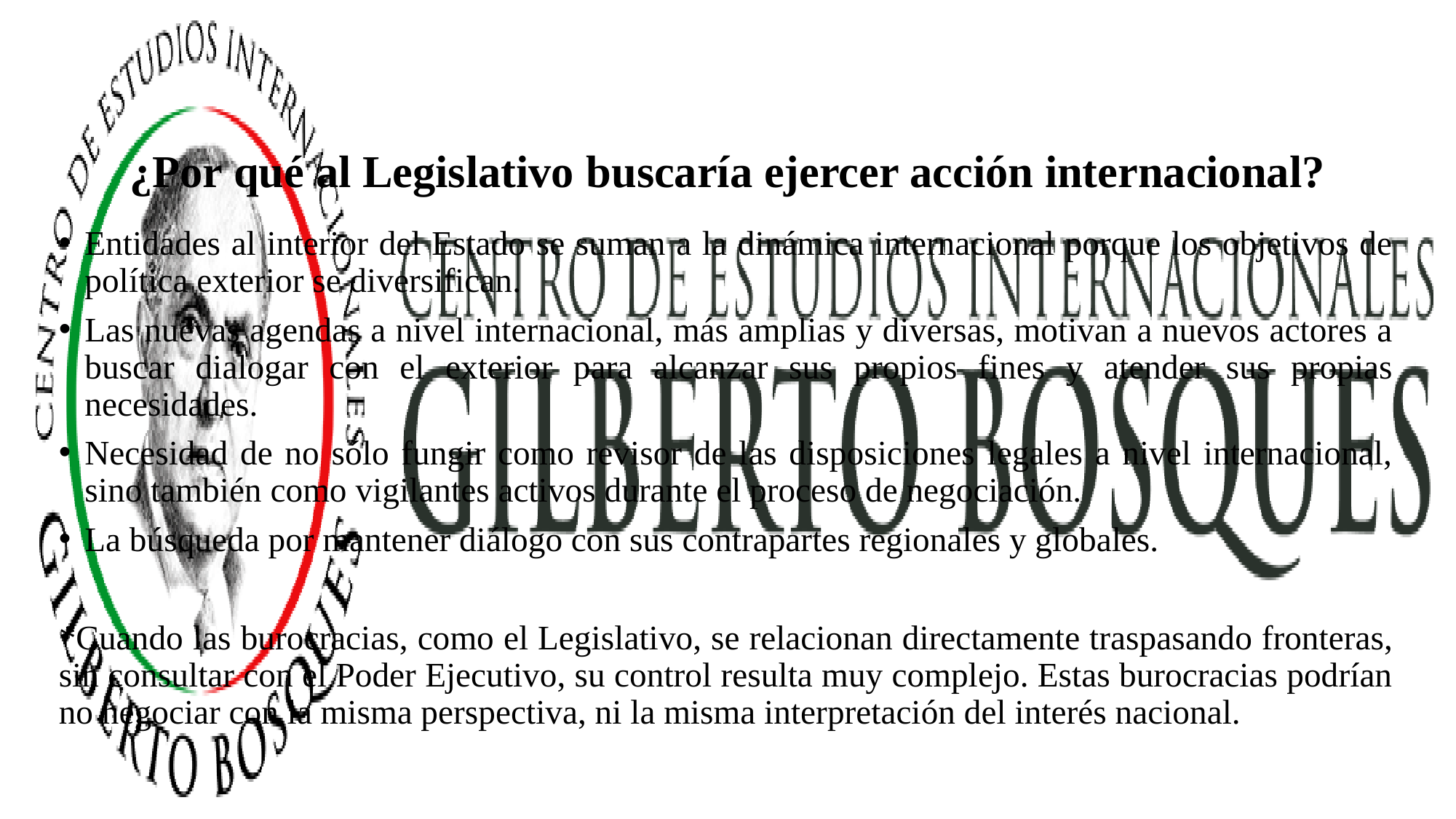

# ¿Por qué al Legislativo buscaría ejercer acción internacional?
Entidades al interior del Estado se suman a la dinámica internacional porque los objetivos de política exterior se diversifican.
Las nuevas agendas a nivel internacional, más amplias y diversas, motivan a nuevos actores a buscar dialogar con el exterior para alcanzar sus propios fines y atender sus propias necesidades.
Necesidad de no sólo fungir como revisor de las disposiciones legales a nivel internacional, sino también como vigilantes activos durante el proceso de negociación.
La búsqueda por mantener diálogo con sus contrapartes regionales y globales.

*Cuando las burocracias, como el Legislativo, se relacionan directamente traspasando fronteras, sin consultar con el Poder Ejecutivo, su control resulta muy complejo. Estas burocracias podrían no negociar con la misma perspectiva, ni la misma interpretación del interés nacional.